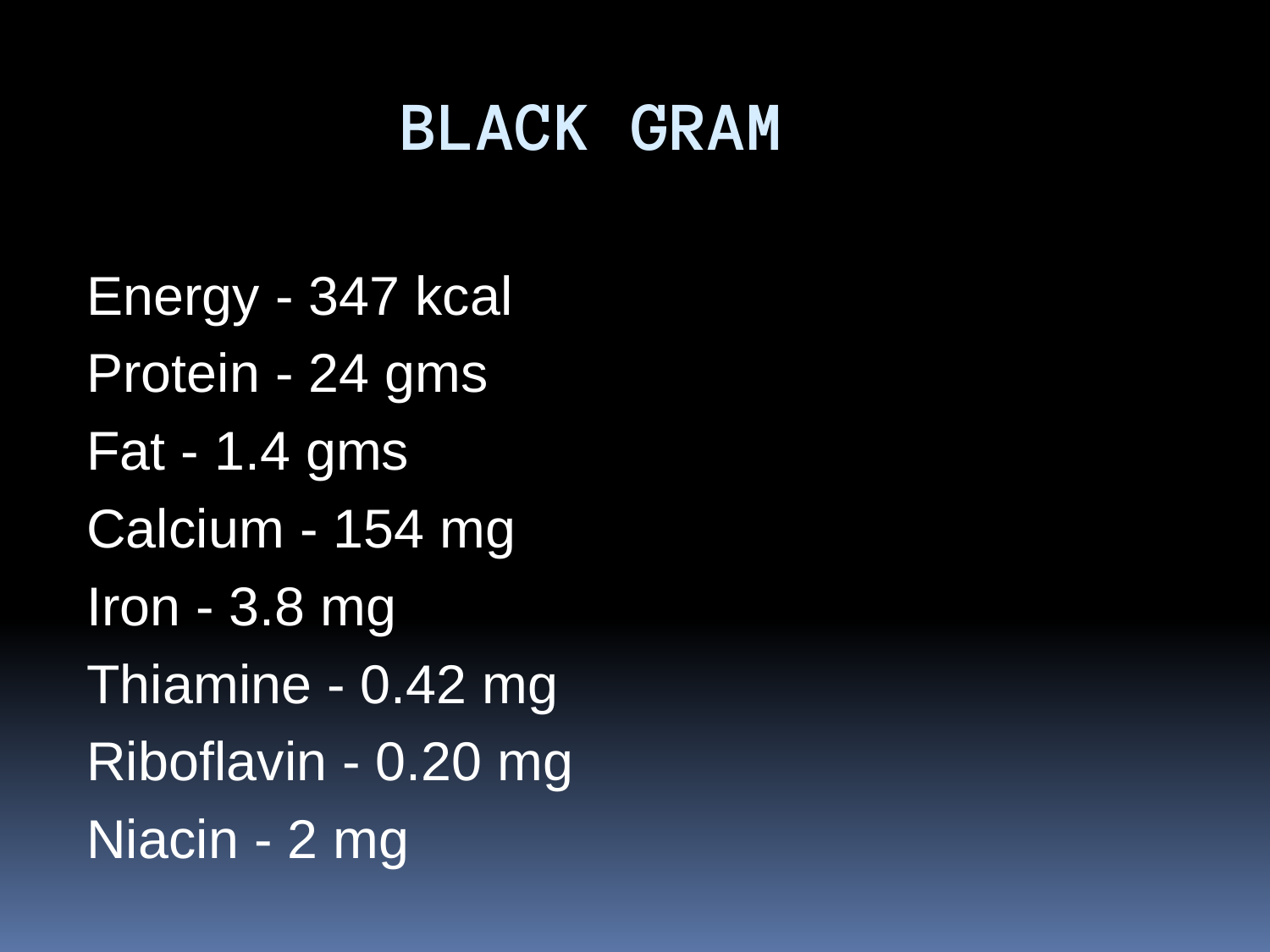

# BLACK GRAM
Energy - 347 kcal
Protein - 24 gms
Fat - 1.4 gms
Calcium - 154 mg
Iron - 3.8 mg
Thiamine - 0.42 mg
Riboflavin - 0.20 mg
Niacin - 2 mg